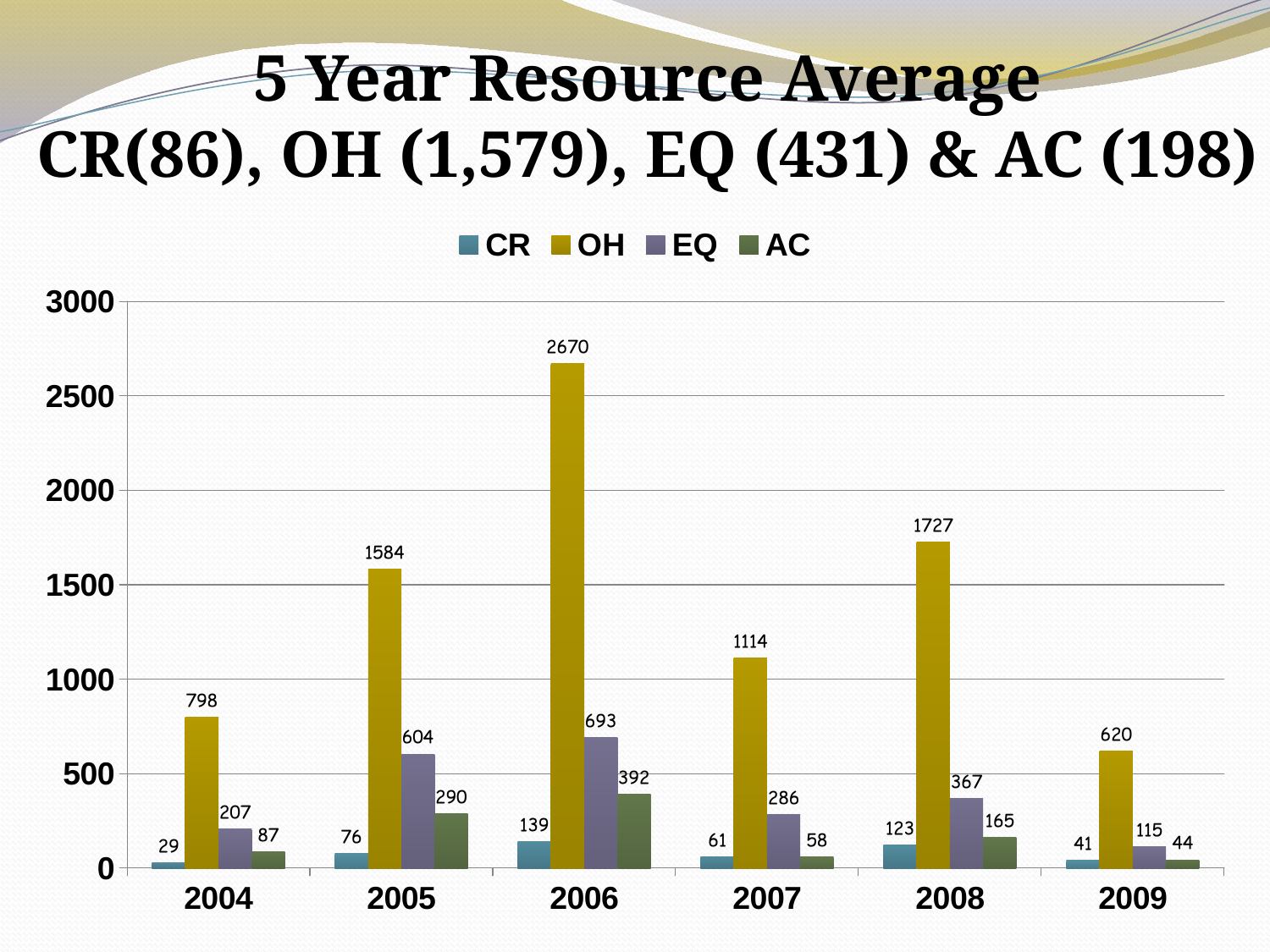

5 Year Resource Average
CR(86), OH (1,579), EQ (431) & AC (198)

### Chart

| Category | CR | OH | EQ | AC |
|---|---|---|---|---|
| 2004 | 29.0 | 798.0 | 207.0 | 87.0 |
| 2005 | 76.0 | 1584.0 | 604.0 | 290.0 |
| 2006 | 139.0 | 2670.0 | 693.0 | 392.0 |
| 2007 | 61.0 | 1114.0 | 286.0 | 58.0 |
| 2008 | 123.0 | 1727.0 | 367.0 | 165.0 |
| 2009 | 41.0 | 620.0 | 115.0 | 44.0 |